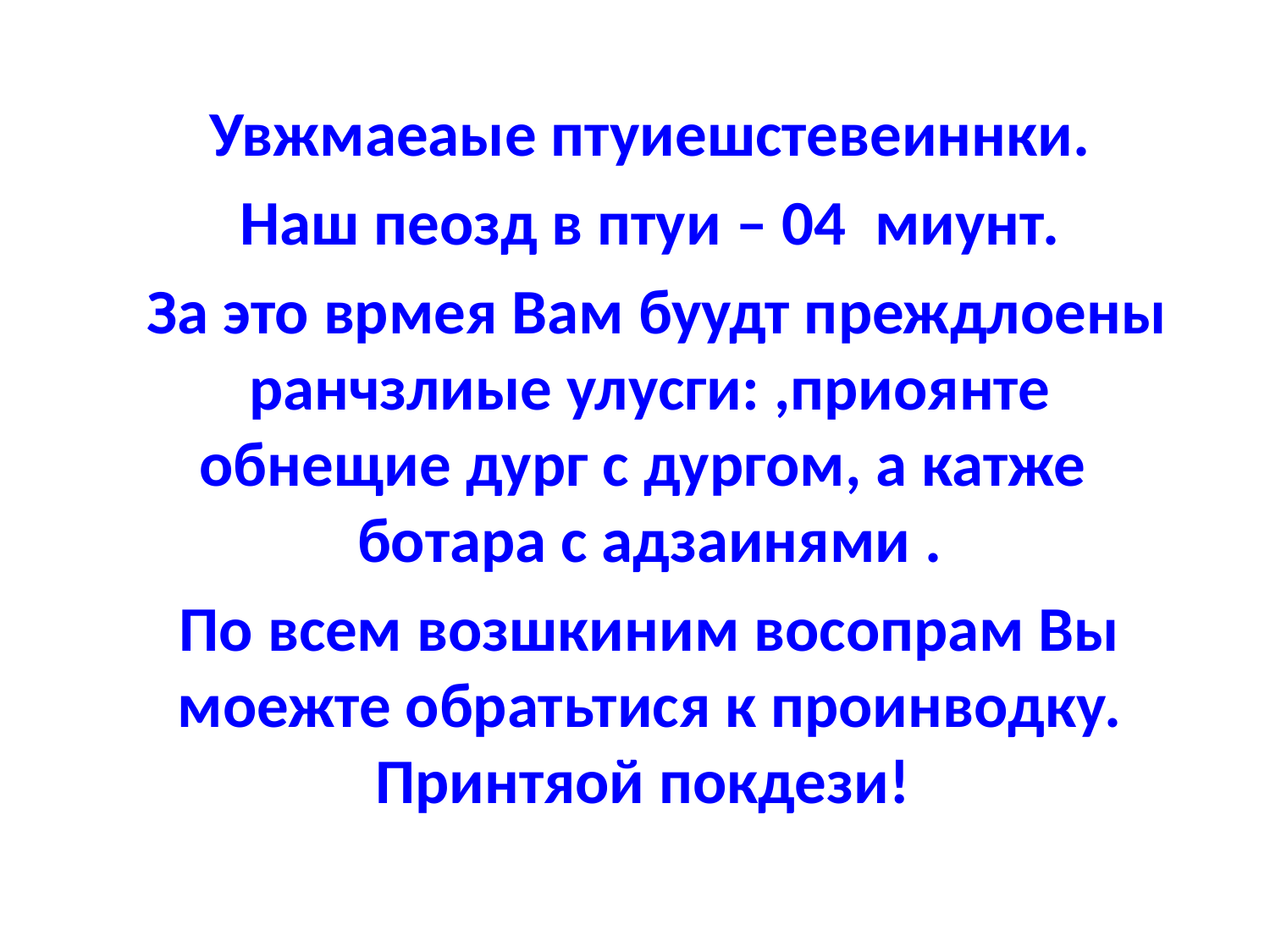

Увжмаеаые птуиешстевеиннки.
Наш пеозд в птуи – 04  миунт.
 За это врмея Вам буудт преждлоены ранчзлиые улусги: ,приоянте обнещие дург с дургом, а катже  ботара с адзаинями .
По всем возшкиним восопрам Вы моежте обратьтися к проинводку. Принтяой покдези!